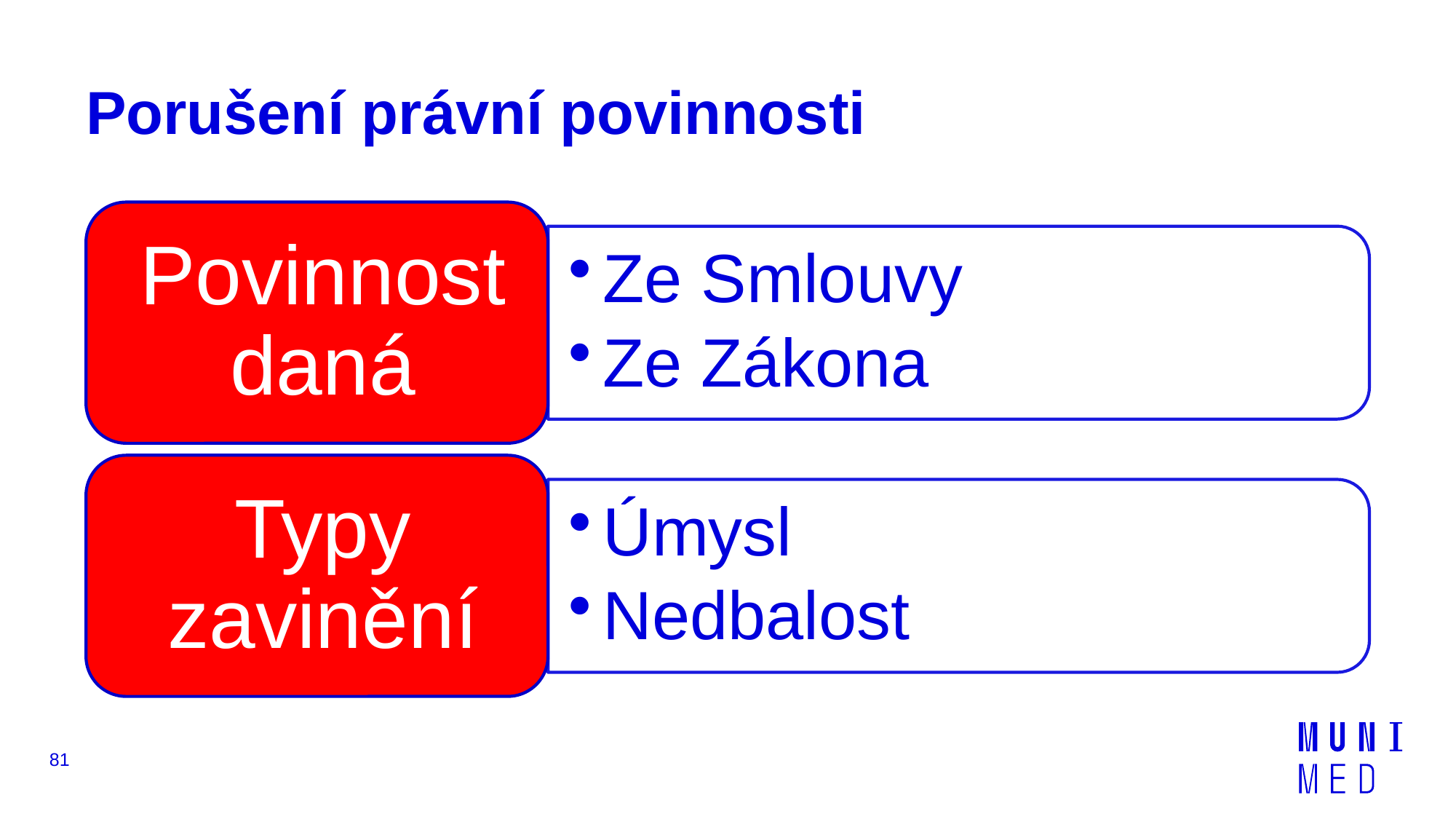

# Porušení právní povinnosti

Ze Smlouvy
Ze Zákona
Povinnost daná
Úmysl
Nedbalost
Typy zavinění
81